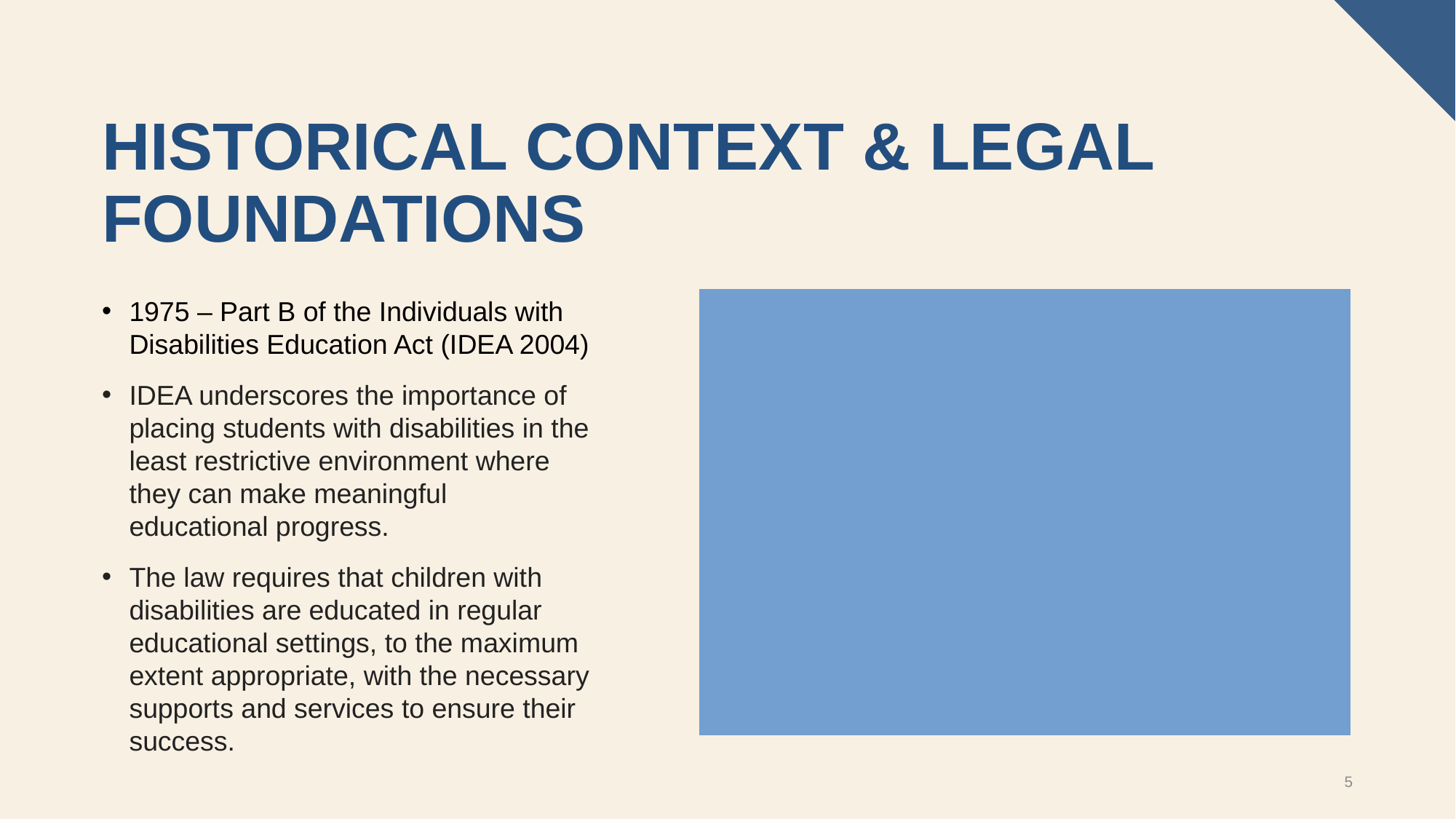

# Historical context & legal foundations
1975 – Part B of the Individuals with Disabilities Education Act (IDEA 2004)
IDEA underscores the importance of placing students with disabilities in the least restrictive environment where they can make meaningful educational progress.
The law requires that children with disabilities are educated in regular educational settings, to the maximum extent appropriate, with the necessary supports and services to ensure their success.
Court cases, such as “Sacramento City Unified School District v. Rachel H.” (1994), further clarified the requirements of LRE. The “Rachel H.” case emphasized the importance of considering placement options in the general education classroom before resorting to more restrictive settings.
5